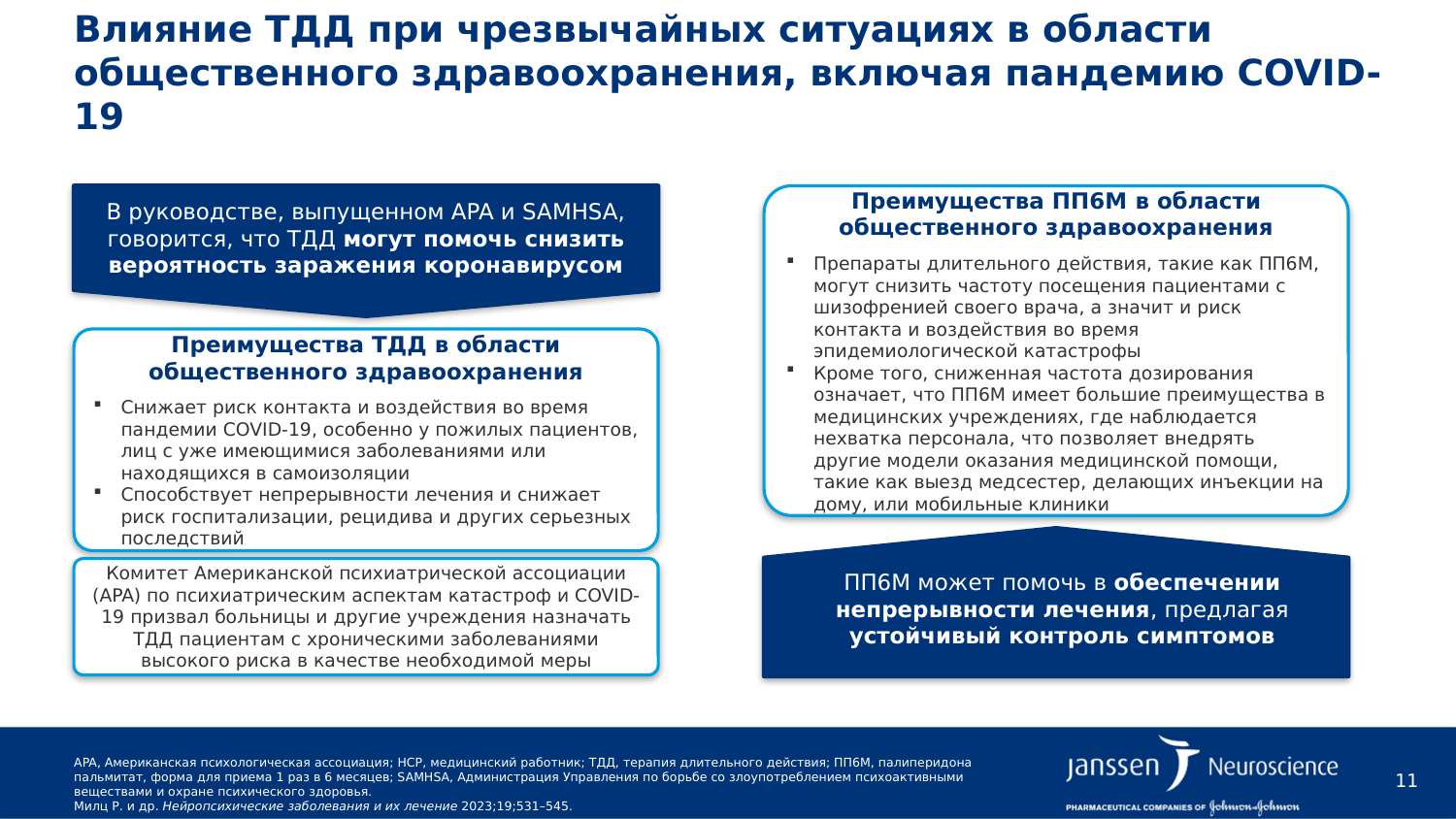

# Влияние ТДД при чрезвычайных ситуациях в области общественного здравоохранения, включая пандемию COVID-19
Преимущества ПП6М в области общественного здравоохранения

Препараты длительного действия, такие как ПП6М, могут снизить частоту посещения пациентами с шизофренией своего врача, а значит и риск контакта и воздействия во время эпидемиологической катастрофы
Кроме того, сниженная частота дозирования означает, что ПП6М имеет большие преимущества в медицинских учреждениях, где наблюдается нехватка персонала, что позволяет внедрять другие модели оказания медицинской помощи, такие как выезд медсестер, делающих инъекции на дому, или мобильные клиники
В руководстве, выпущенном APA и SAMHSA, говорится, что ТДД могут помочь снизить вероятность заражения коронавирусом
Преимущества ТДД в области общественного здравоохранения

Снижает риск контакта и воздействия во время пандемии COVID-19, особенно у пожилых пациентов, лиц с уже имеющимися заболеваниями или находящихся в самоизоляции
Способствует непрерывности лечения и снижает риск госпитализации, рецидива и других серьезных последствий

Комитет Американской психиатрической ассоциации (APA) по психиатрическим аспектам катастроф и COVID-19 призвал больницы и другие учреждения назначать ТДД пациентам с хроническими заболеваниями высокого риска в качестве необходимой меры
ПП6М может помочь в обеспечении непрерывности лечения, предлагая устойчивый контроль симптомов
APA, Американская психологическая ассоциация; HCP, медицинский работник; ТДД, терапия длительного действия; ПП6М, палиперидона пальмитат, форма для приема 1 раз в 6 месяцев; SAMHSA, Администрация Управления по борьбе со злоупотреблением психоактивными веществами и охране психического здоровья.
Милц Р. и др. Нейропсихические заболевания и их лечение 2023;19;531–545.
11